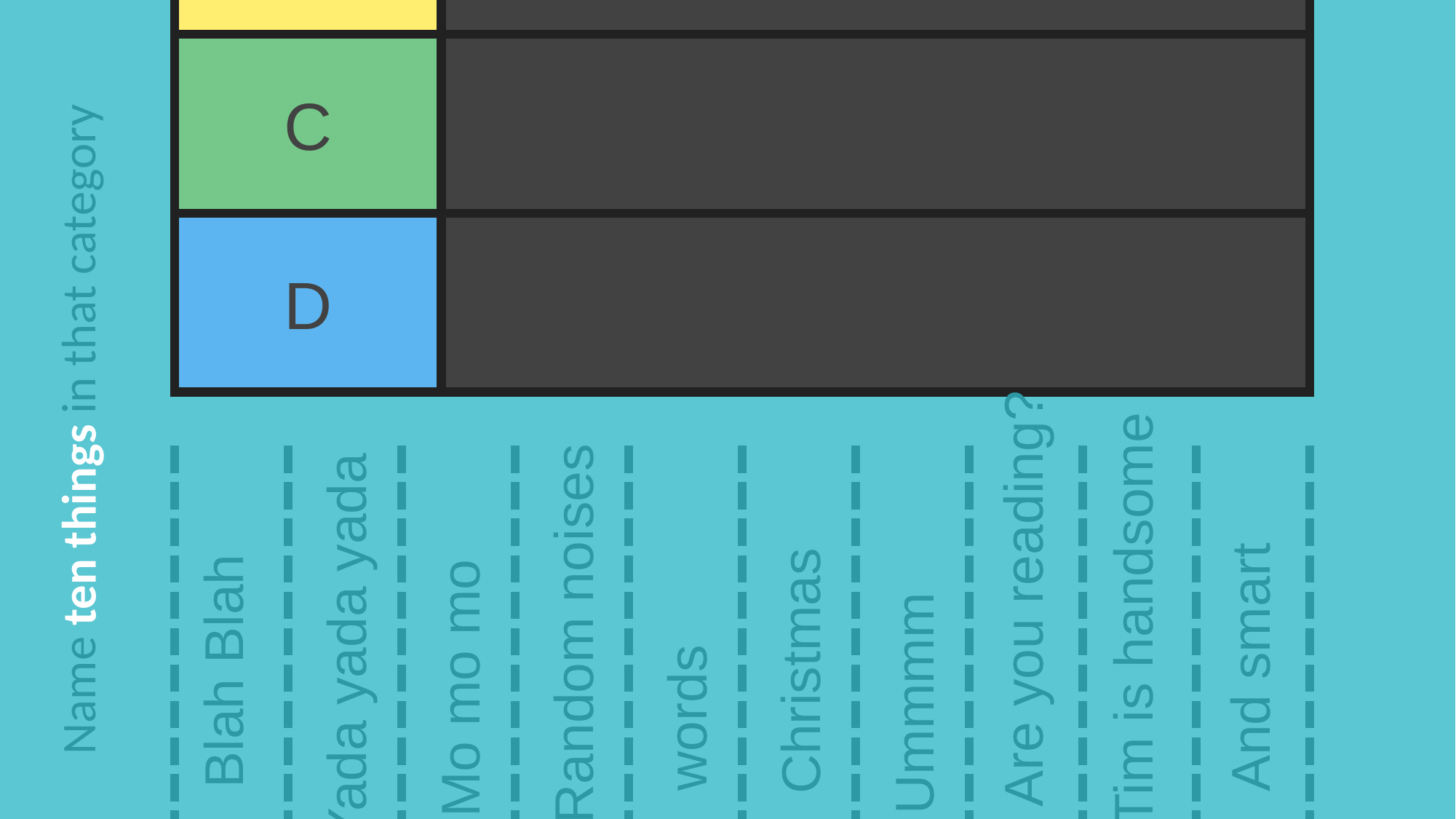

S

A

B

C

D

Name ten things in that category
Are you reading?
Tim is handsome
Random noises
Yada yada yada
And smart
Blah Blah
Christmas
Mo mo mo
Ummmm
words